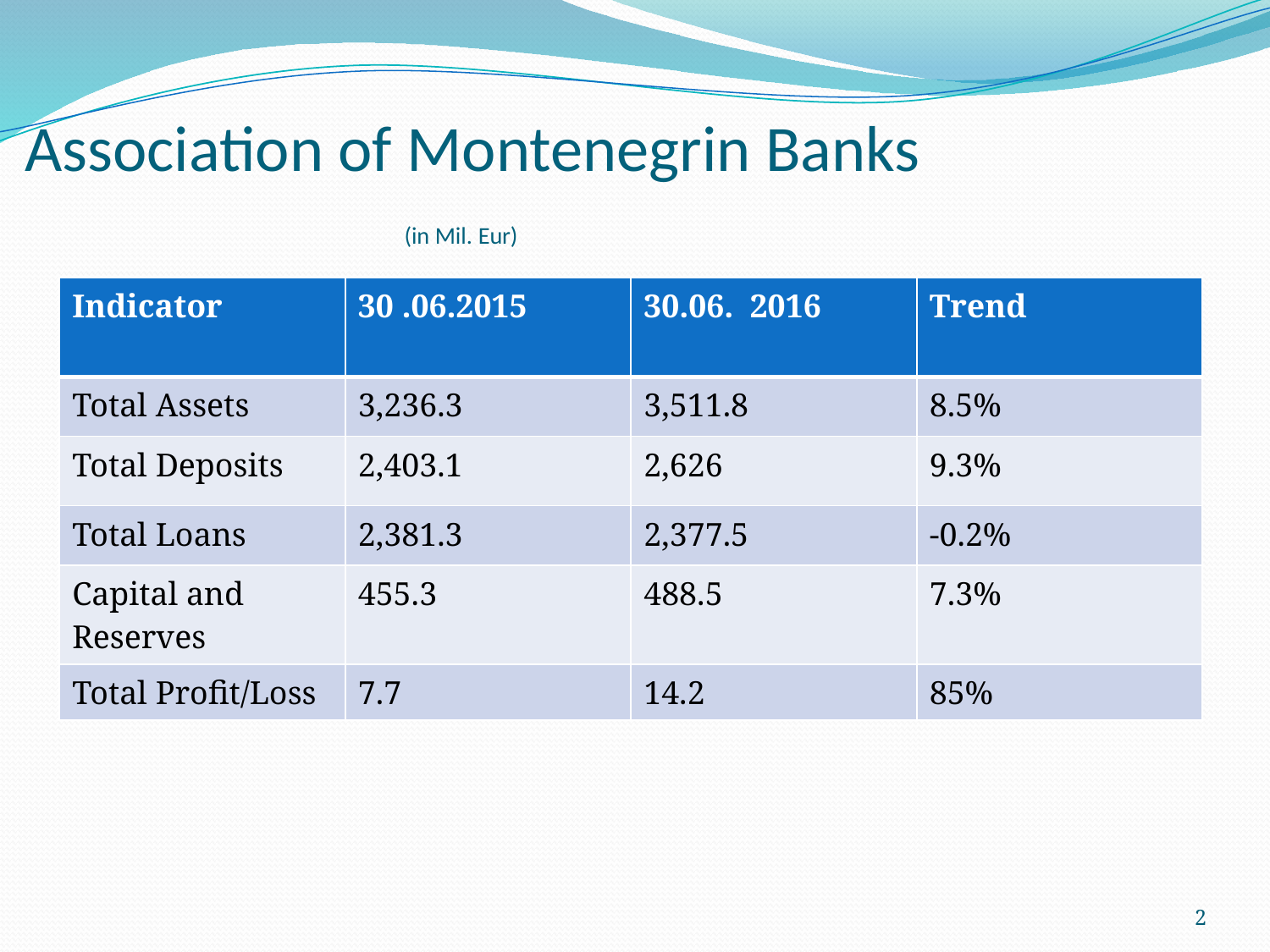

# Association of Montenegrin Banks                                                    (in Mil. Eur)
| Indicator | 30 .06.2015 | 30.06. 2016 | Trend |
| --- | --- | --- | --- |
| Total Assets | 3,236.3 | 3,511.8 | 8.5% |
| Total Deposits | 2,403.1 | 2,626 | 9.3% |
| Total Loans | 2,381.3 | 2,377.5 | -0.2% |
| Capital and Reserves | 455.3 | 488.5 | 7.3% |
| Total Profit/Loss | 7.7 | 14.2 | 85% |
2